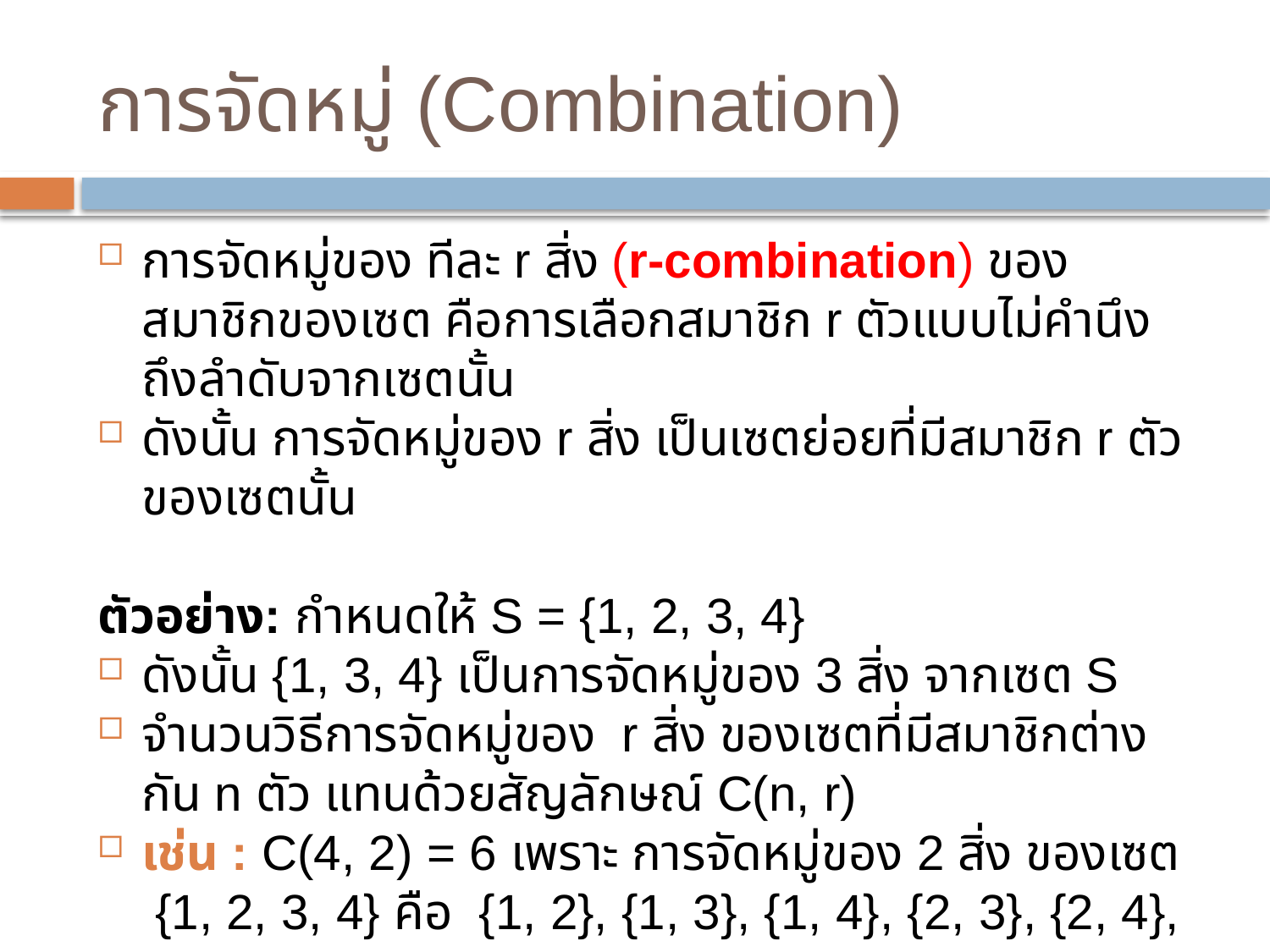

# การจัดหมู่ (Combination)
การจัดหมู่ของ ทีละ r สิ่ง (r-combination) ของสมาชิกของเซต คือการเลือกสมาชิก r ตัวแบบไม่คำนึงถึงลำดับจากเซตนั้น
ดังนั้น การจัดหมู่ของ r สิ่ง เป็นเซตย่อยที่มีสมาชิก r ตัวของเซตนั้น

ตัวอย่าง: กำหนดให้ S = {1, 2, 3, 4}
ดังนั้น {1, 3, 4} เป็นการจัดหมู่ของ 3 สิ่ง จากเซต S
จำนวนวิธีการจัดหมู่ของ  r สิ่ง ของเซตที่มีสมาชิกต่างกัน n ตัว แทนด้วยสัญลักษณ์ C(n, r)
เช่น : C(4, 2) = 6 เพราะ การจัดหมู่ของ 2 สิ่ง ของเซต {1, 2, 3, 4} คือ  {1, 2}, {1, 3}, {1, 4}, {2, 3}, {2, 4}, {3, 4}